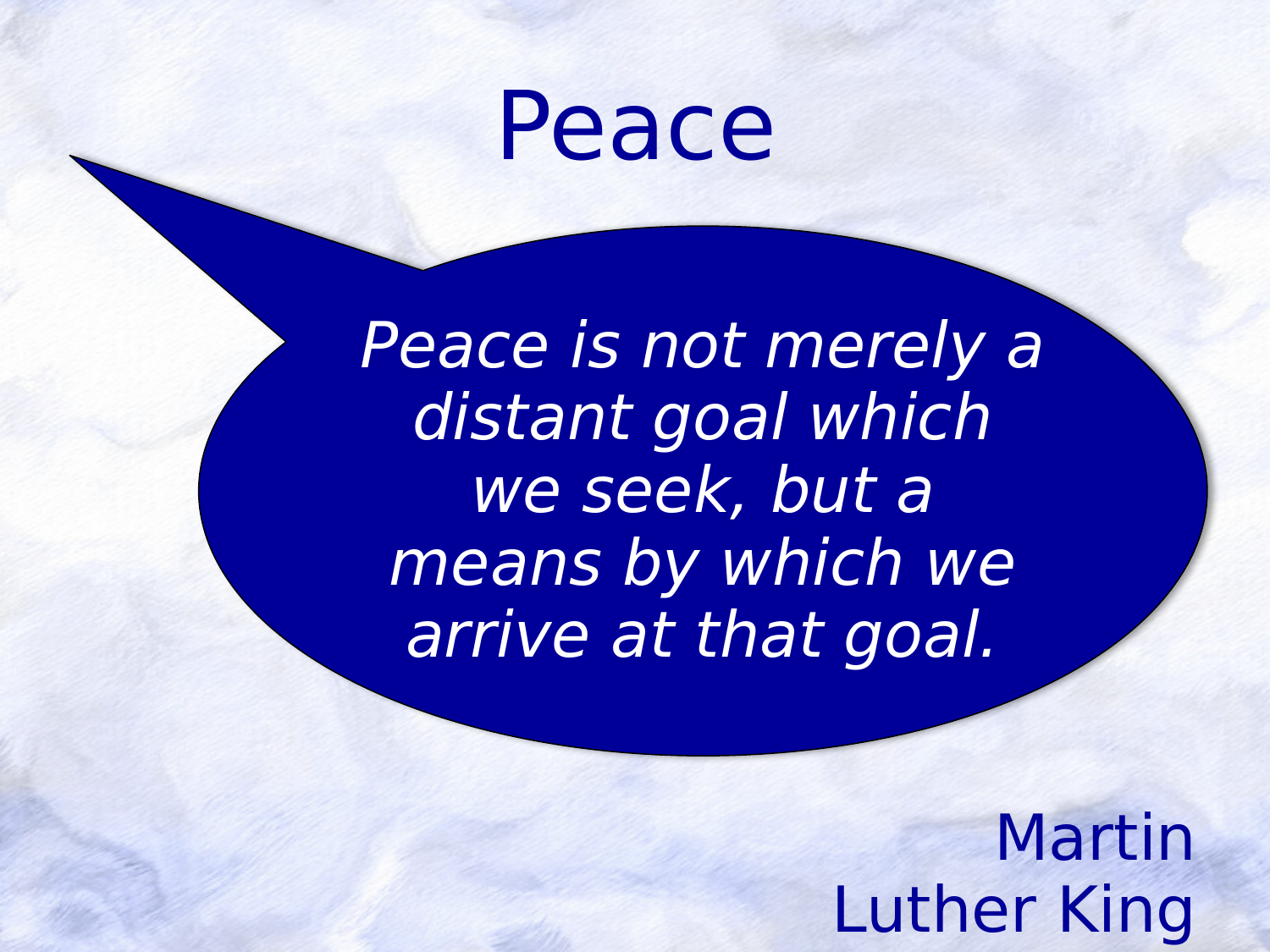

Peace
Peace is not merely a distant goal which we seek, but a means by which we arrive at that goal.
Martin Luther King